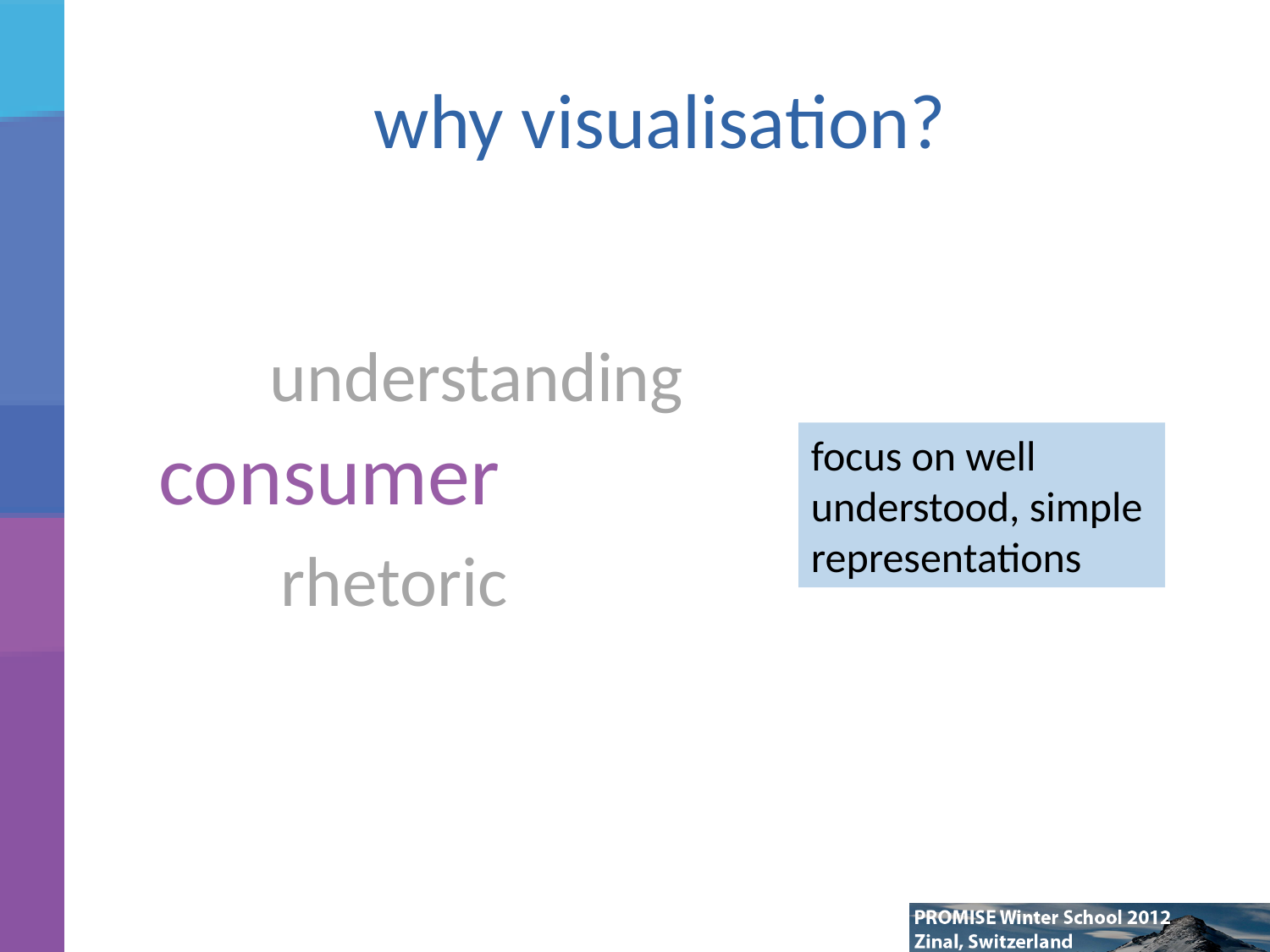

# why visualisation?
understanding
consumer
focus on well understood, simple representations
rhetoric